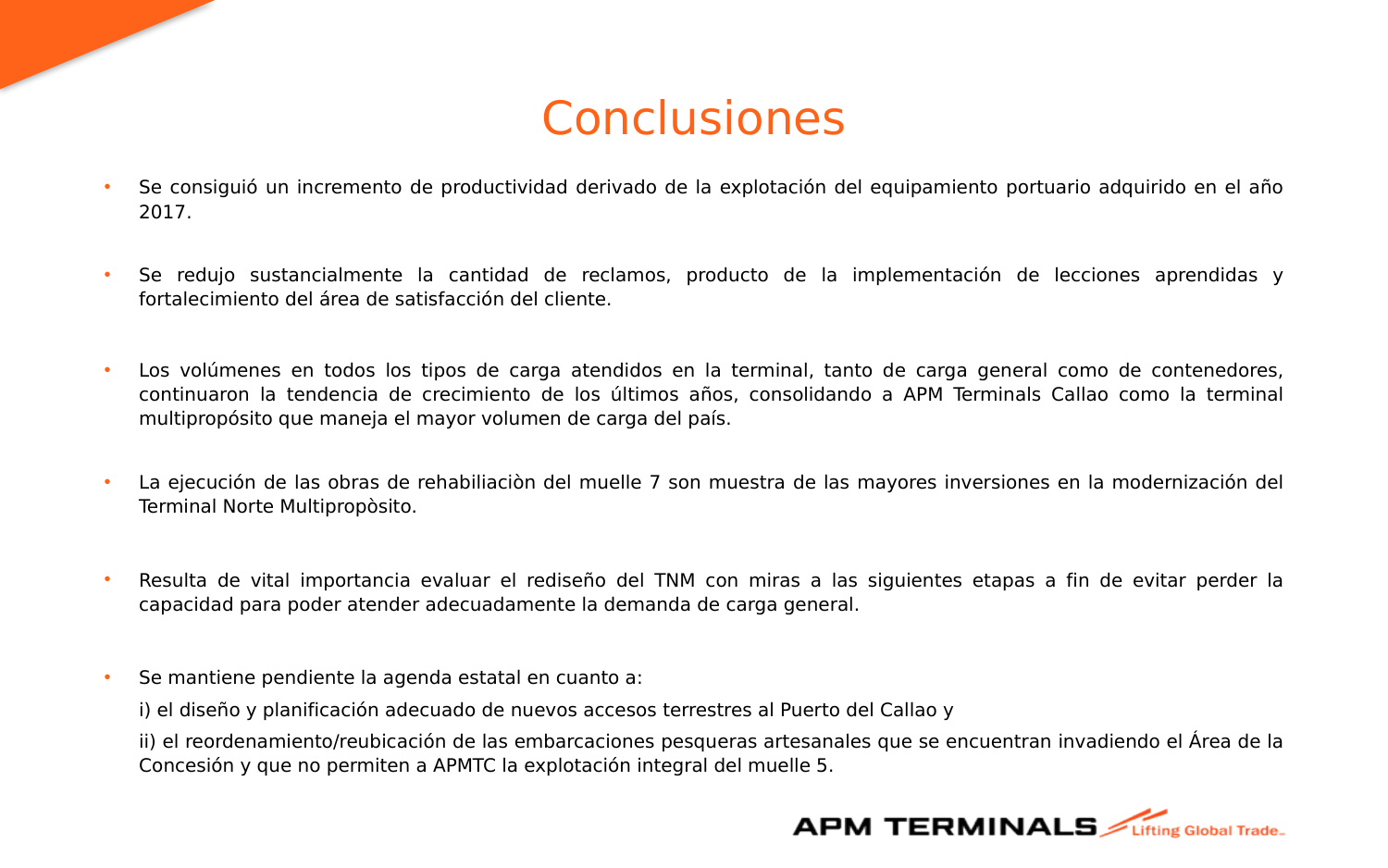

# Conclusiones
Se consiguió un incremento de productividad derivado de la explotación del equipamiento portuario adquirido en el año 2017.

Se redujo sustancialmente la cantidad de reclamos, producto de la implementación de lecciones aprendidas y fortalecimiento del área de satisfacción del cliente.

Los volúmenes en todos los tipos de carga atendidos en la terminal, tanto de carga general como de contenedores, continuaron la tendencia de crecimiento de los últimos años, consolidando a APM Terminals Callao como la terminal multipropósito que maneja el mayor volumen de carga del país.

La ejecución de las obras de rehabiliaciòn del muelle 7 son muestra de las mayores inversiones en la modernización del Terminal Norte Multipropòsito.

Resulta de vital importancia evaluar el rediseño del TNM con miras a las siguientes etapas a fin de evitar perder la capacidad para poder atender adecuadamente la demanda de carga general.

Se mantiene pendiente la agenda estatal en cuanto a:
i) el diseño y planificación adecuado de nuevos accesos terrestres al Puerto del Callao y
ii) el reordenamiento/reubicación de las embarcaciones pesqueras artesanales que se encuentran invadiendo el Área de la Concesión y que no permiten a APMTC la explotación integral del muelle 5.